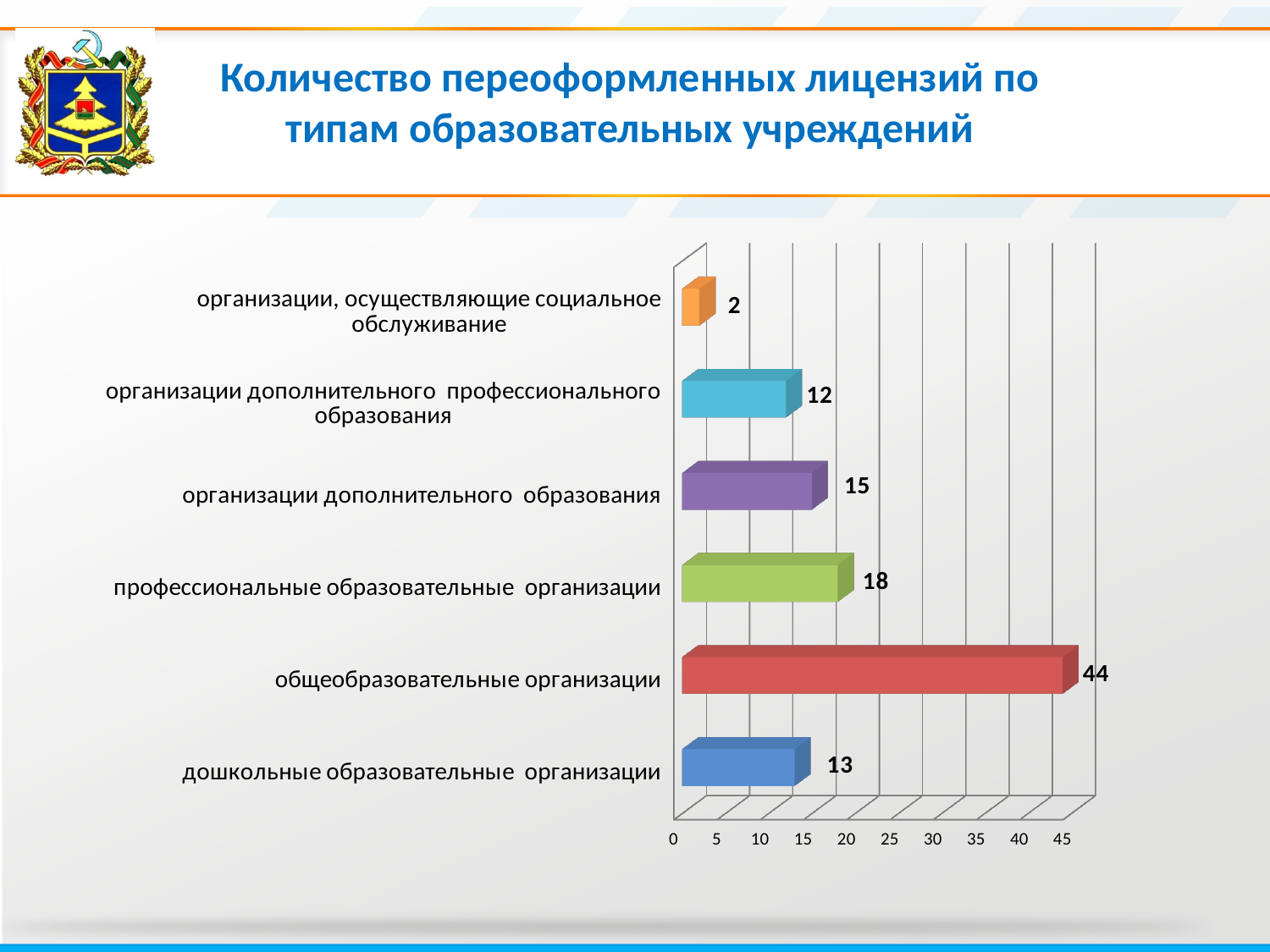

Количество переоформленных лицензий по типам образовательных учреждений

[unsupported chart]